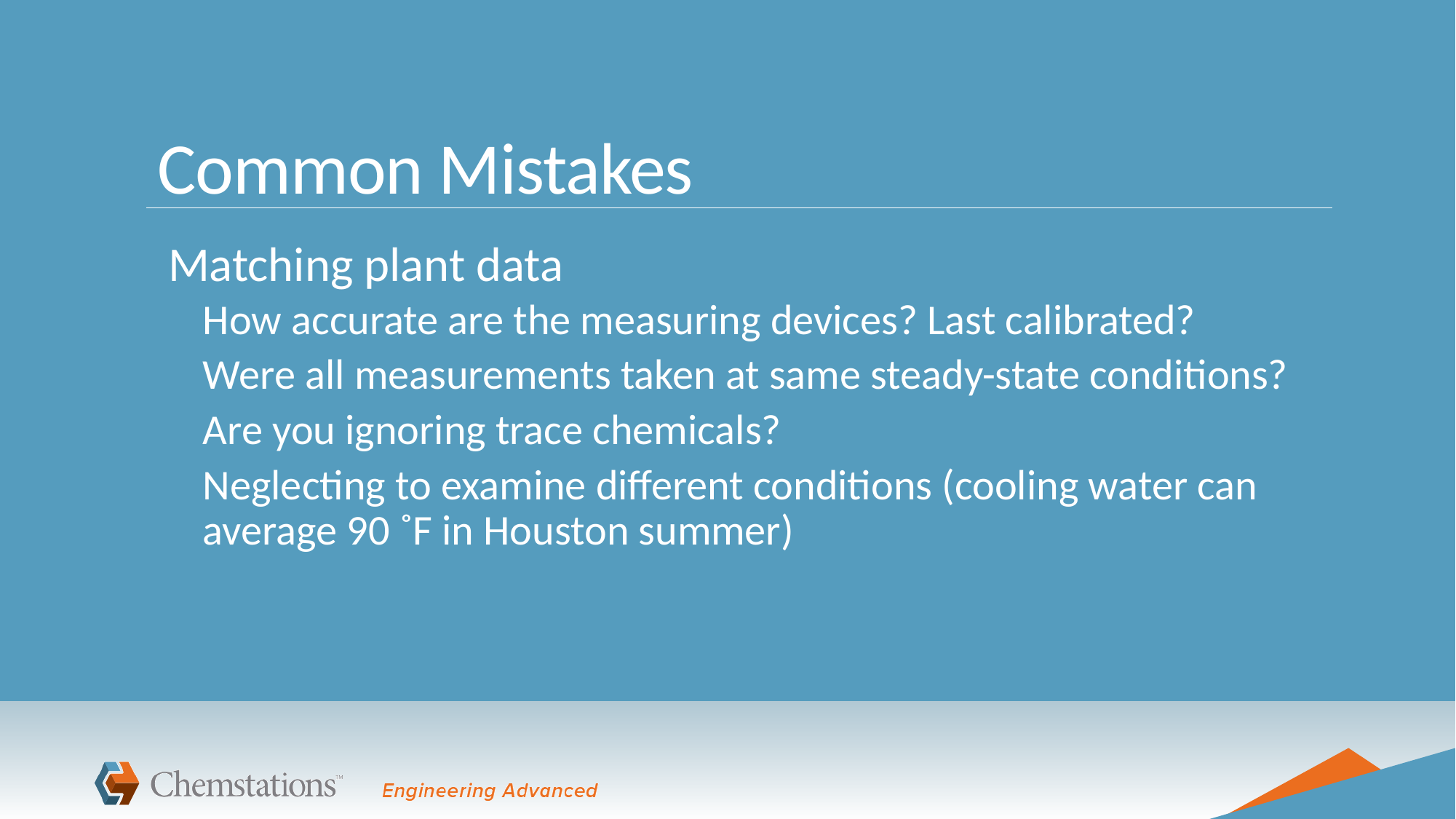

# Common Mistakes
Matching plant data
How accurate are the measuring devices? Last calibrated?
Were all measurements taken at same steady-state conditions?
Are you ignoring trace chemicals?
Neglecting to examine different conditions (cooling water can average 90 ˚F in Houston summer)